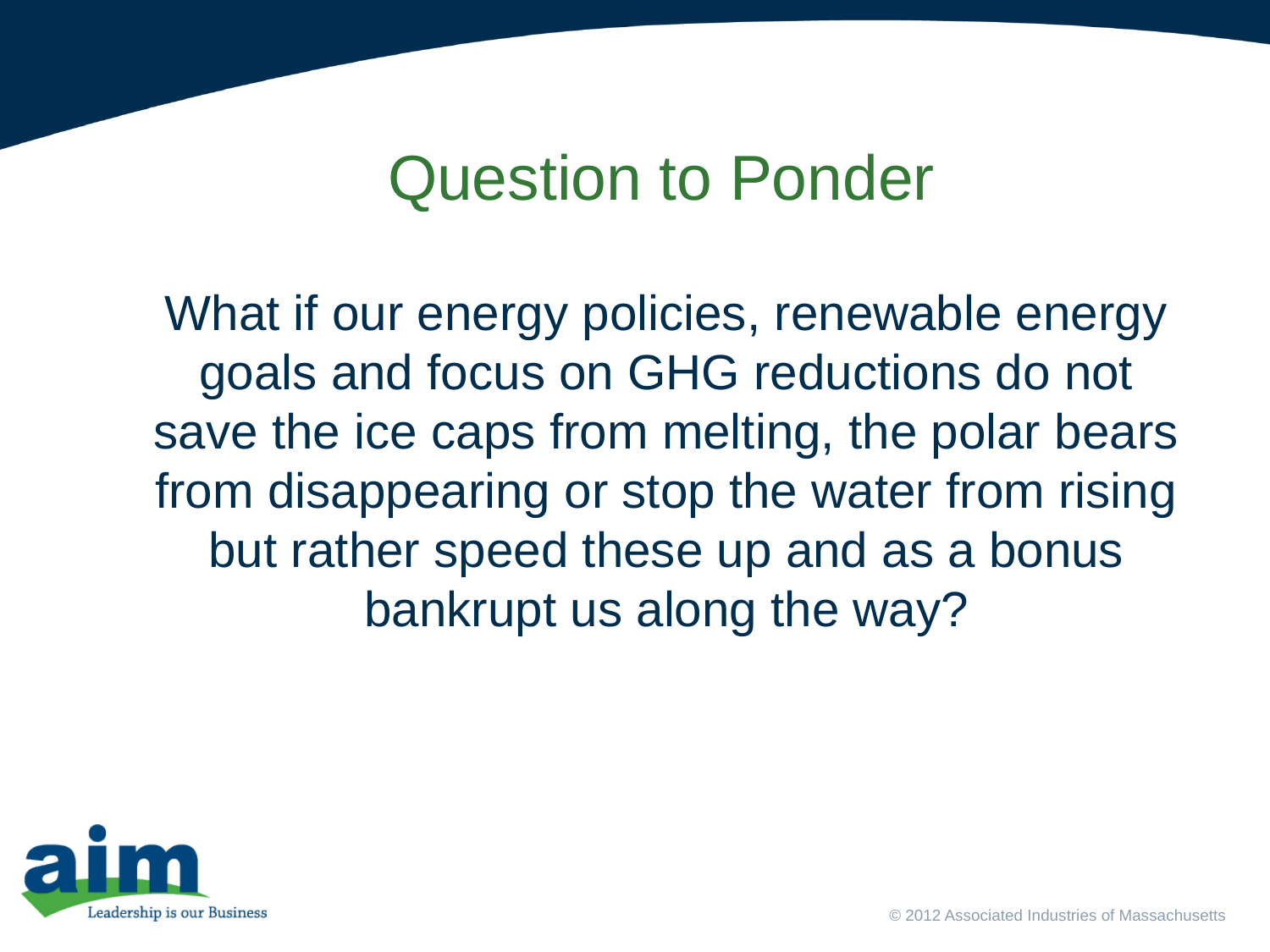

# Question to Ponder
What if our energy policies, renewable energy goals and focus on GHG reductions do not save the ice caps from melting, the polar bears from disappearing or stop the water from rising but rather speed these up and as a bonus bankrupt us along the way?